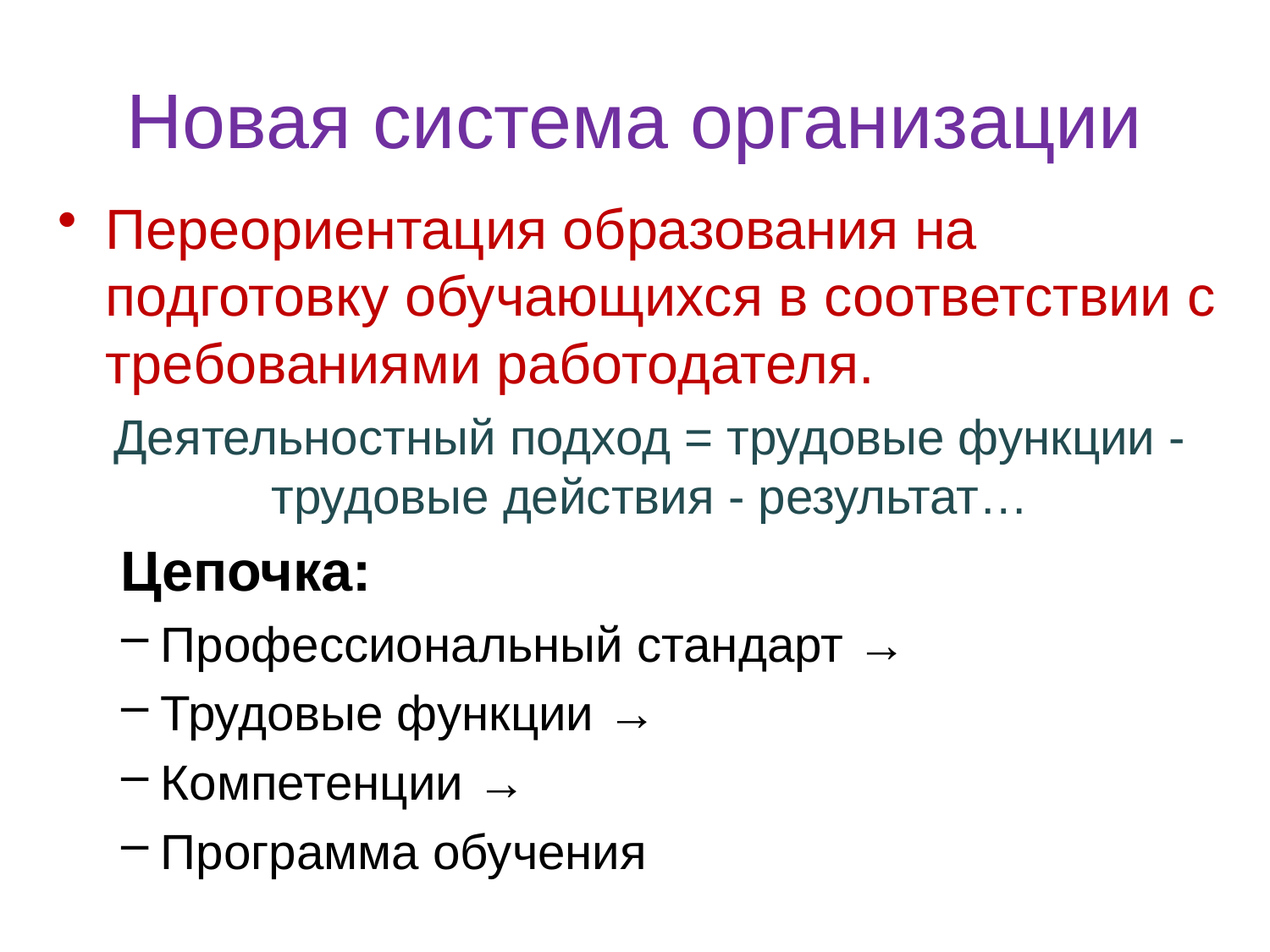

# Новая система организации
Переориентация образования на подготовку обучающихся в соответствии с требованиями работодателя.
Деятельностный подход = трудовые функции - трудовые действия - результат…
    Цепочка:
Профессиональный стандарт →
Трудовые функции →
Компетенции →
Программа обучения